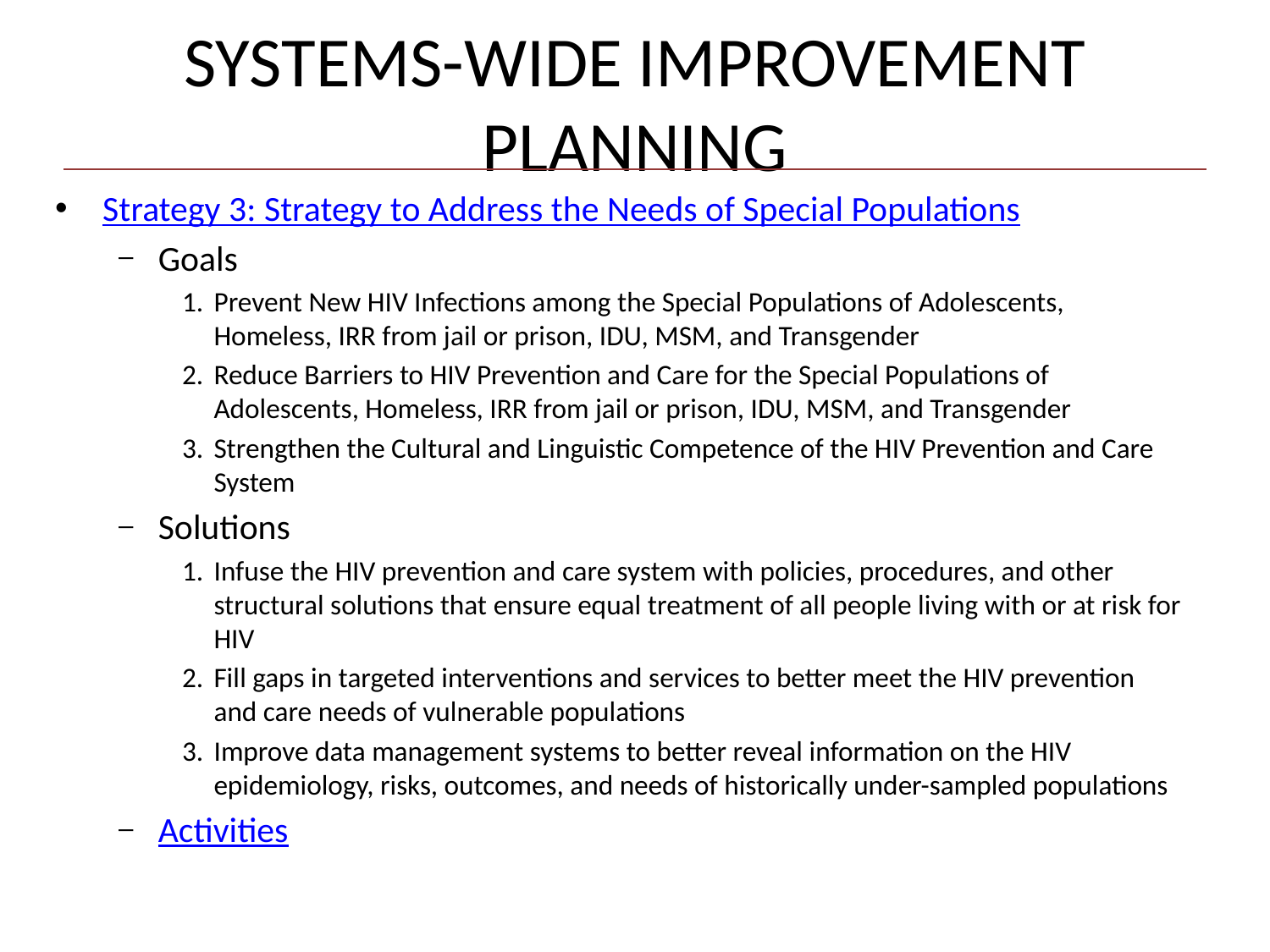

# Systems-Wide Improvement Planning
Strategy 3: Strategy to Address the Needs of Special Populations
Goals
Prevent New HIV Infections among the Special Populations of Adolescents, Homeless, IRR from jail or prison, IDU, MSM, and Transgender
Reduce Barriers to HIV Prevention and Care for the Special Populations of Adolescents, Homeless, IRR from jail or prison, IDU, MSM, and Transgender
Strengthen the Cultural and Linguistic Competence of the HIV Prevention and Care System
Solutions
Infuse the HIV prevention and care system with policies, procedures, and other structural solutions that ensure equal treatment of all people living with or at risk for HIV
Fill gaps in targeted interventions and services to better meet the HIV prevention and care needs of vulnerable populations
Improve data management systems to better reveal information on the HIV epidemiology, risks, outcomes, and needs of historically under-sampled populations
Activities